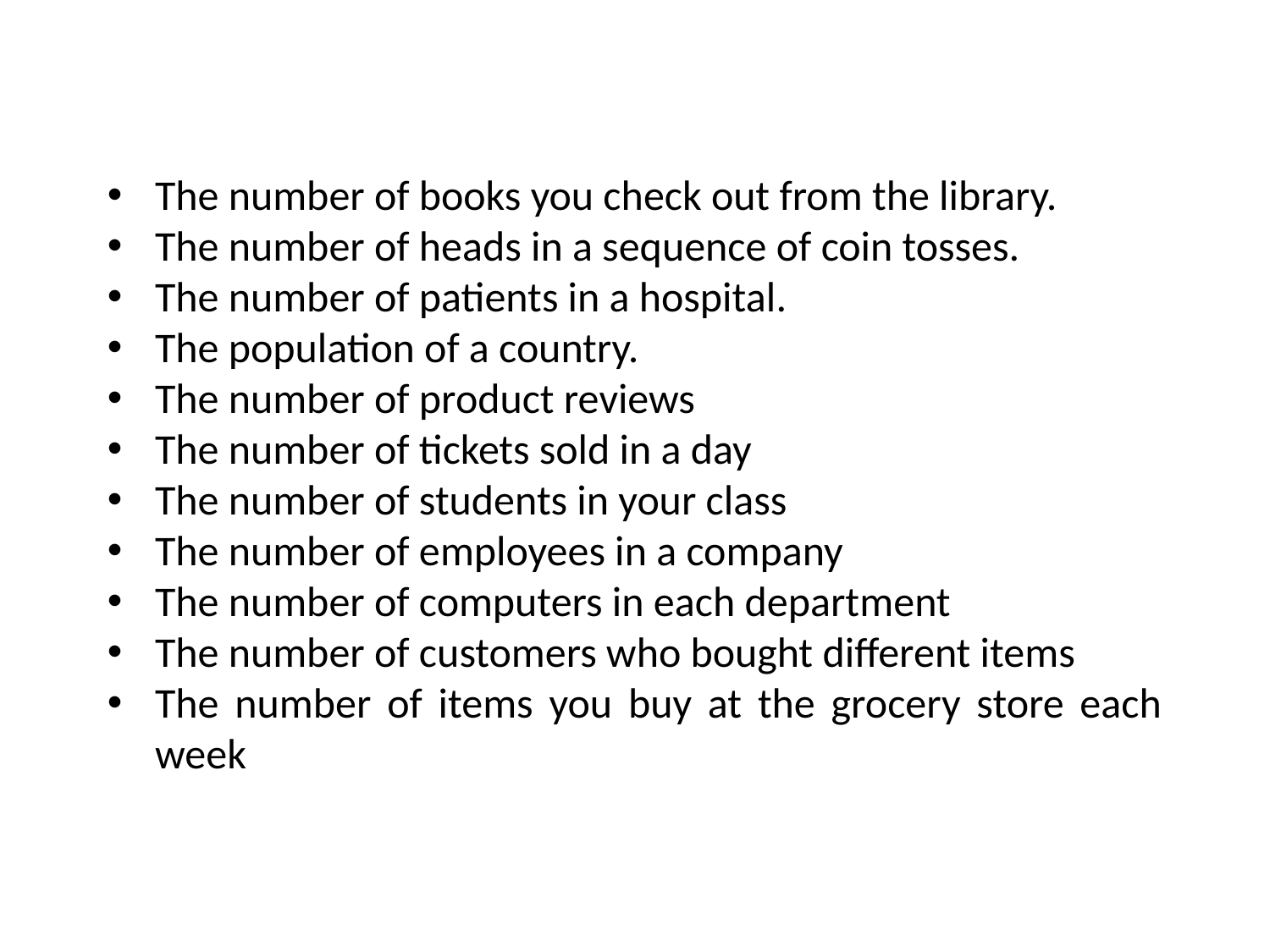

The number of books you check out from the library.
The number of heads in a sequence of coin tosses.
The number of patients in a hospital.
The population of a country.
The number of product reviews
The number of tickets sold in a day
The number of students in your class
The number of employees in a company
The number of computers in each department
The number of customers who bought different items
The number of items you buy at the grocery store each week